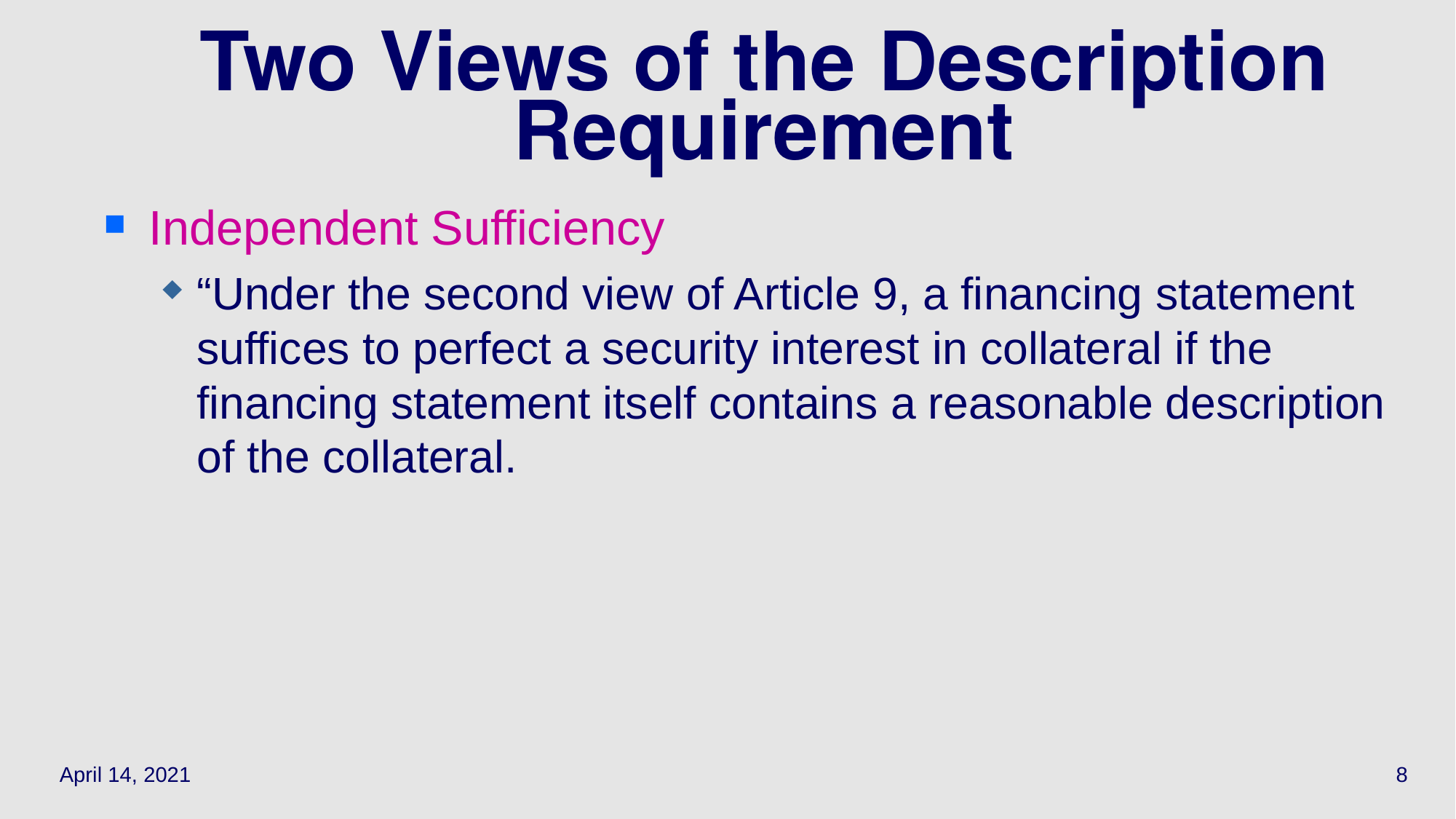

# Two Views of the Description Requirement
Independent Sufficiency
“Under the second view of Article 9, a financing statement suffices to perfect a security interest in collateral if the financing statement itself contains a reasonable description of the collateral.
April 14, 2021
8